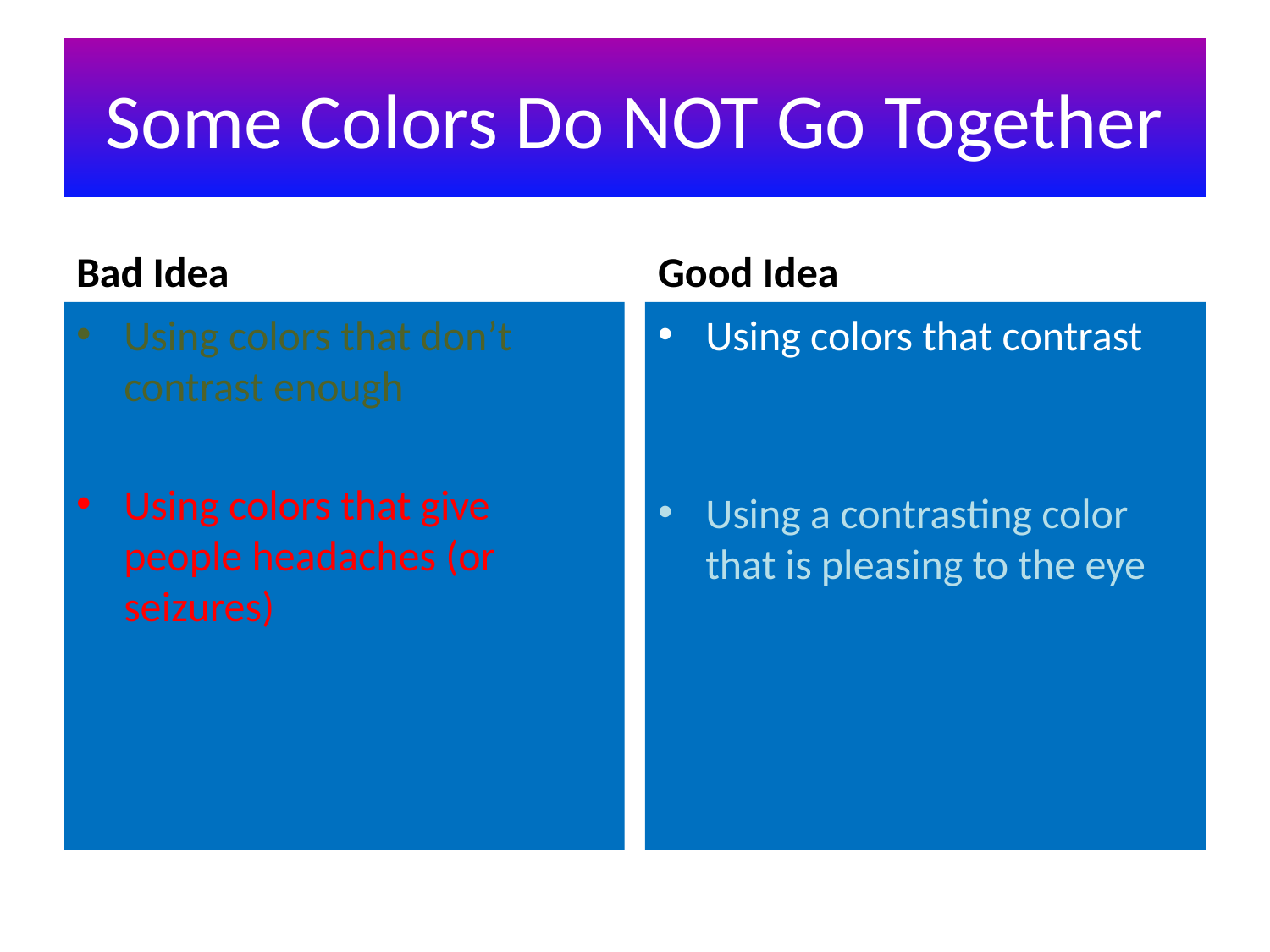

# Some Colors Do NOT Go Together
Bad Idea
Good Idea
Using colors that don’t contrast enough

Using colors that give people headaches (or seizures)
Using colors that contrast

Using a contrasting color that is pleasing to the eye